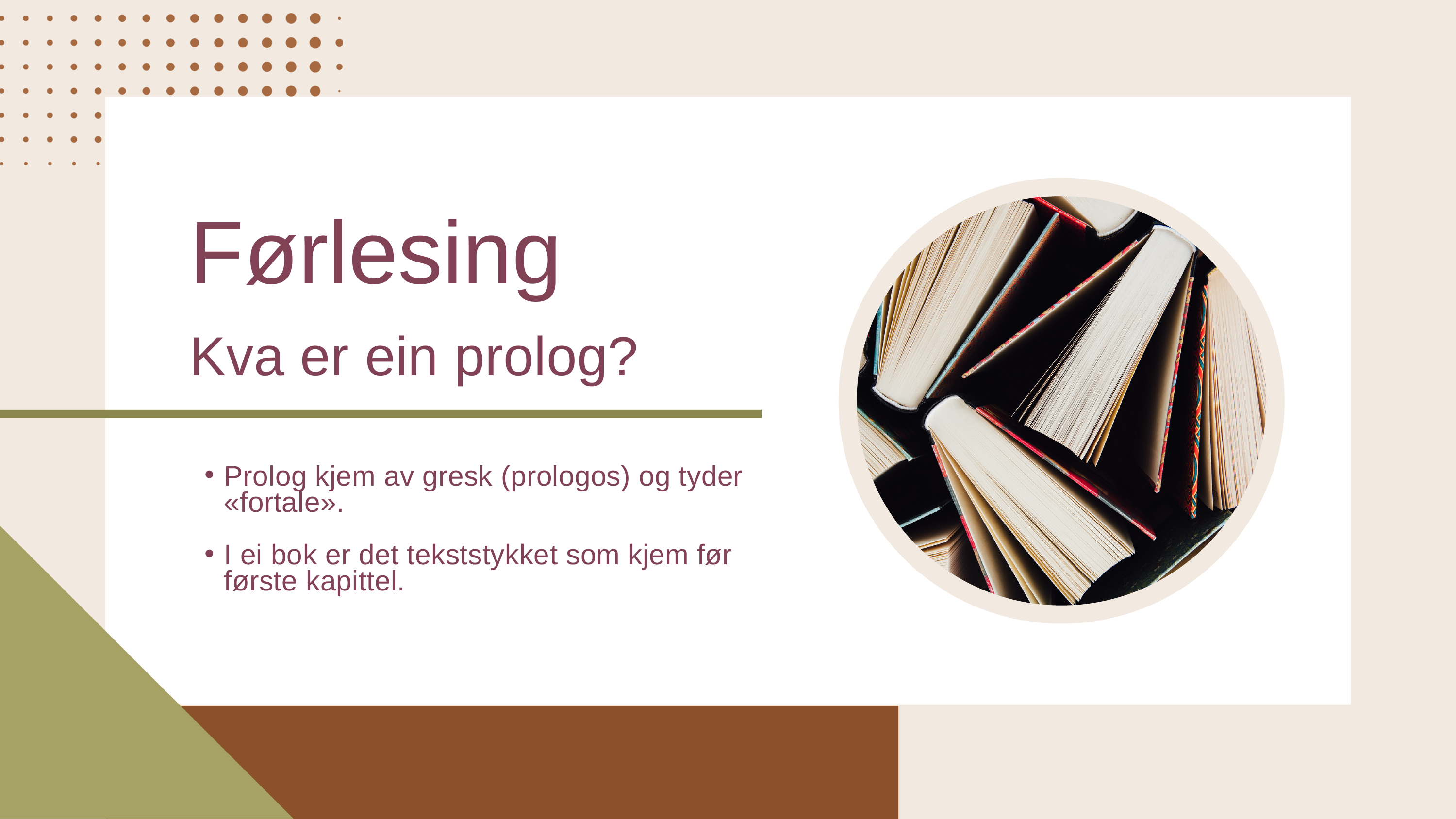

Førlesing
Kva er ein prolog?

Prolog kjem av gresk (prologos) og tyder «fortale».

I ei bok er det tekststykket som kjem før første kapittel.